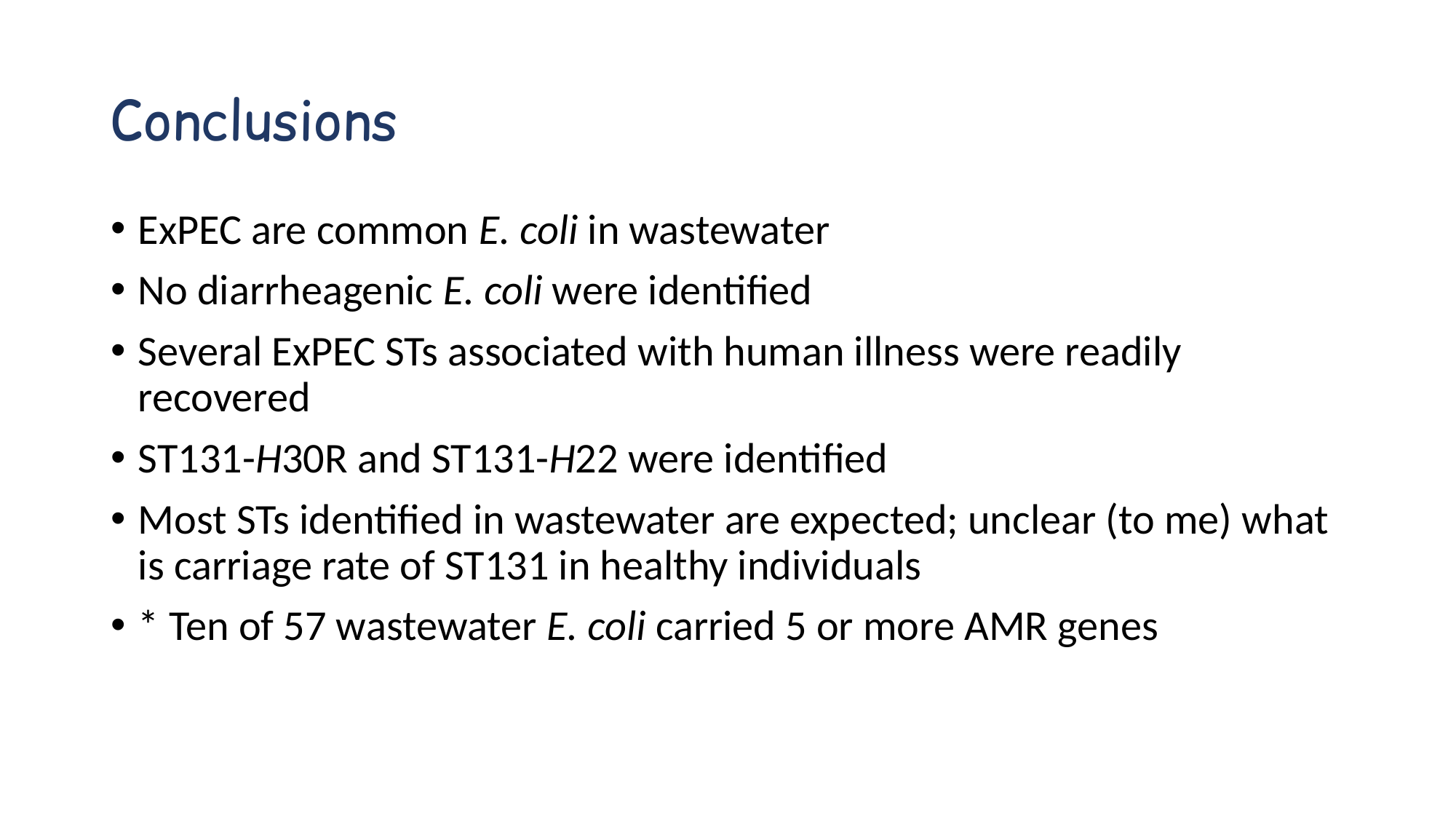

# Conclusions
ExPEC are common E. coli in wastewater
No diarrheagenic E. coli were identified
Several ExPEC STs associated with human illness were readily recovered
ST131-H30R and ST131-H22 were identified
Most STs identified in wastewater are expected; unclear (to me) what is carriage rate of ST131 in healthy individuals
* Ten of 57 wastewater E. coli carried 5 or more AMR genes